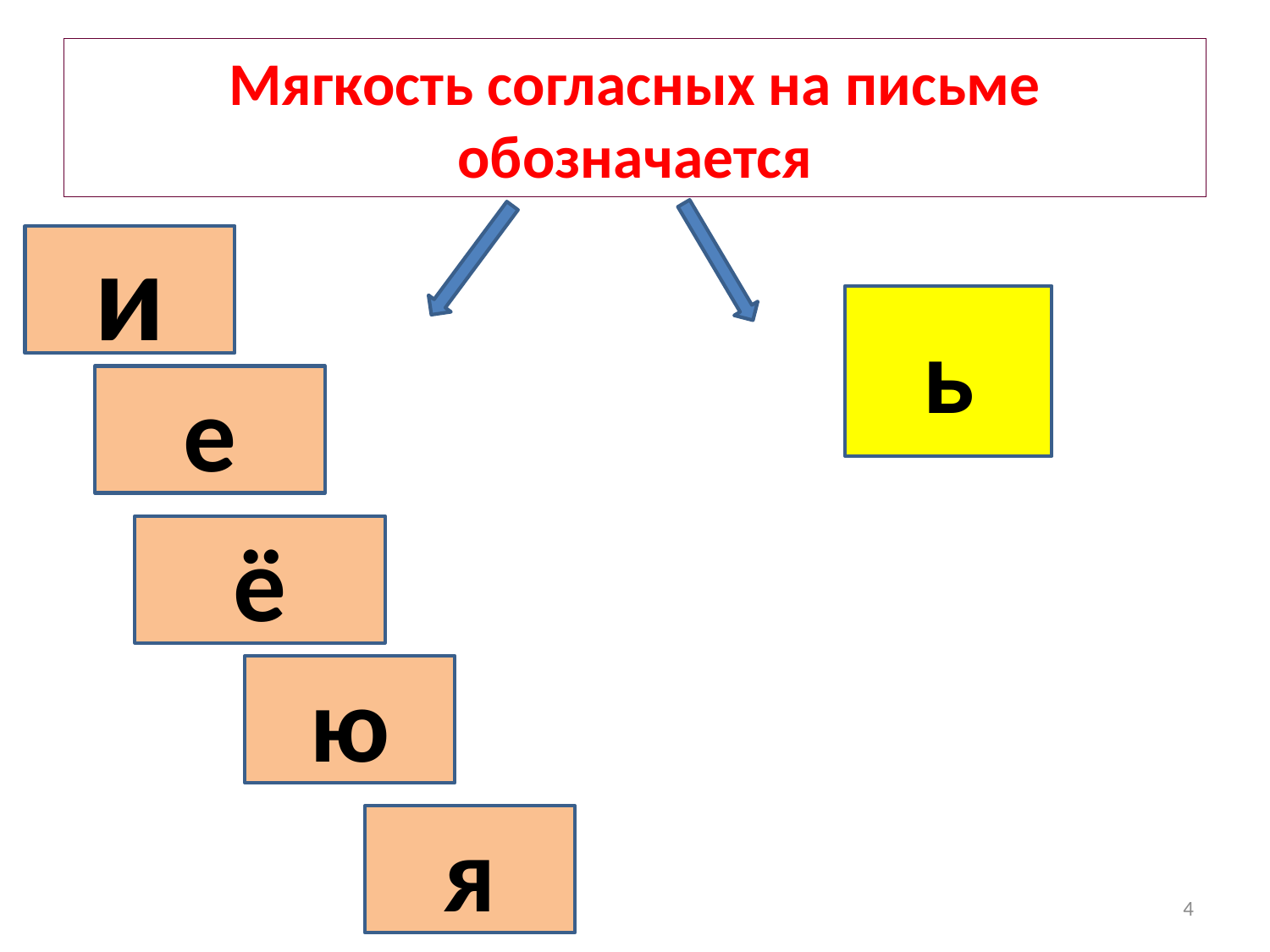

# Мягкость согласных на письме обозначается

и
ь
е
ё
ю
я
4